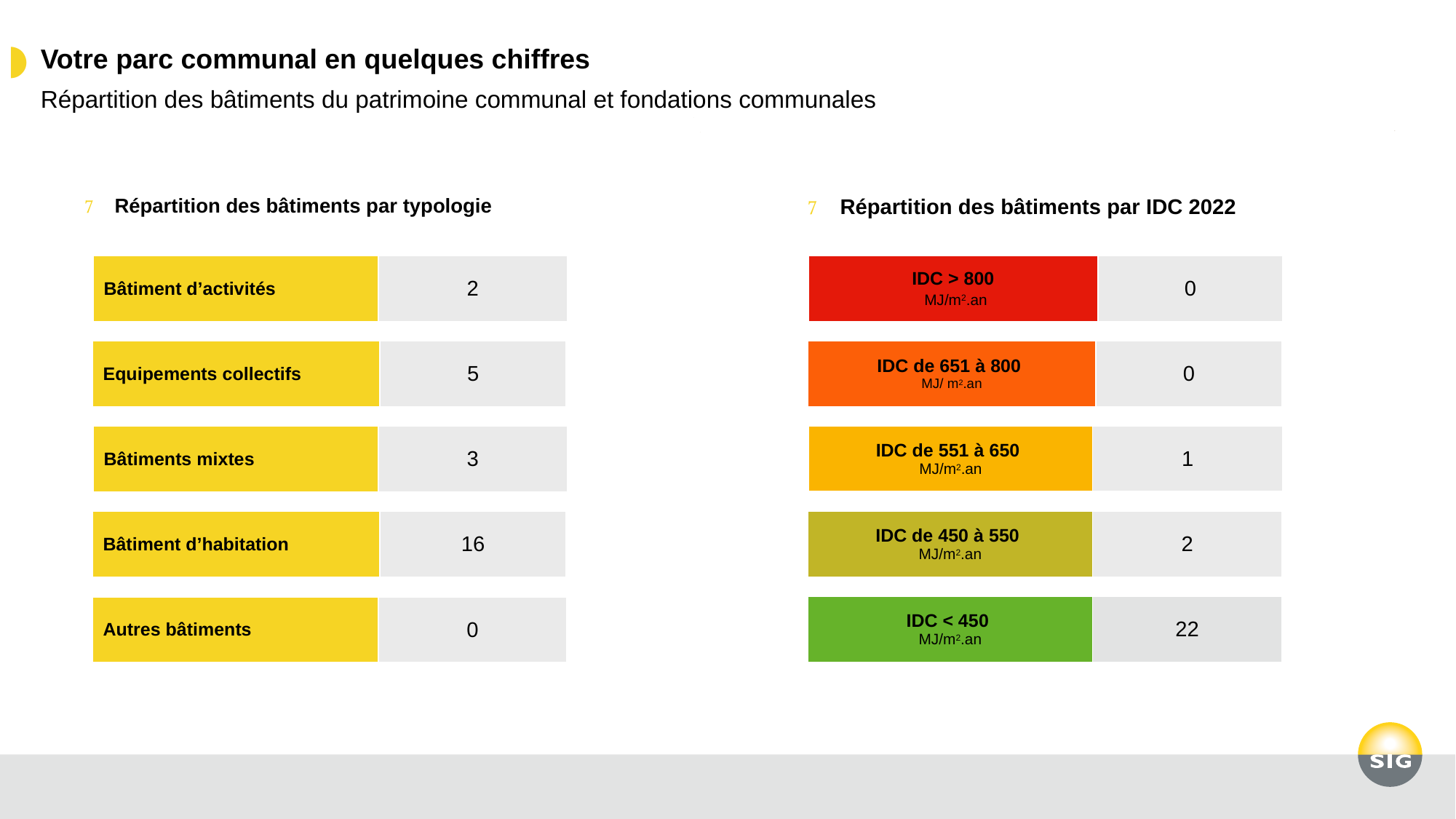

# Votre parc communal en quelques chiffres
Répartition des bâtiments du patrimoine communal et fondations communales

Répartition des bâtiments par typologie
Répartition des bâtiments par IDC 2022
| Bâtiment d’activités | 2 |
| --- | --- |
| IDC > 800 MJ/m2.an | 0 |
| --- | --- |
| IDC de 651 à 800 MJ/ m2.an | 0 |
| --- | --- |
| Equipements collectifs | 5 |
| --- | --- |
| IDC de 551 à 650 MJ/m2.an | 1 |
| --- | --- |
| Bâtiments mixtes | 3 |
| --- | --- |
| IDC de 450 à 550 MJ/m2.an | 2 |
| --- | --- |
| Bâtiment d’habitation | 16 |
| --- | --- |
| IDC < 450 MJ/m2.an | 22 |
| --- | --- |
| Autres bâtiments | 0 |
| --- | --- |